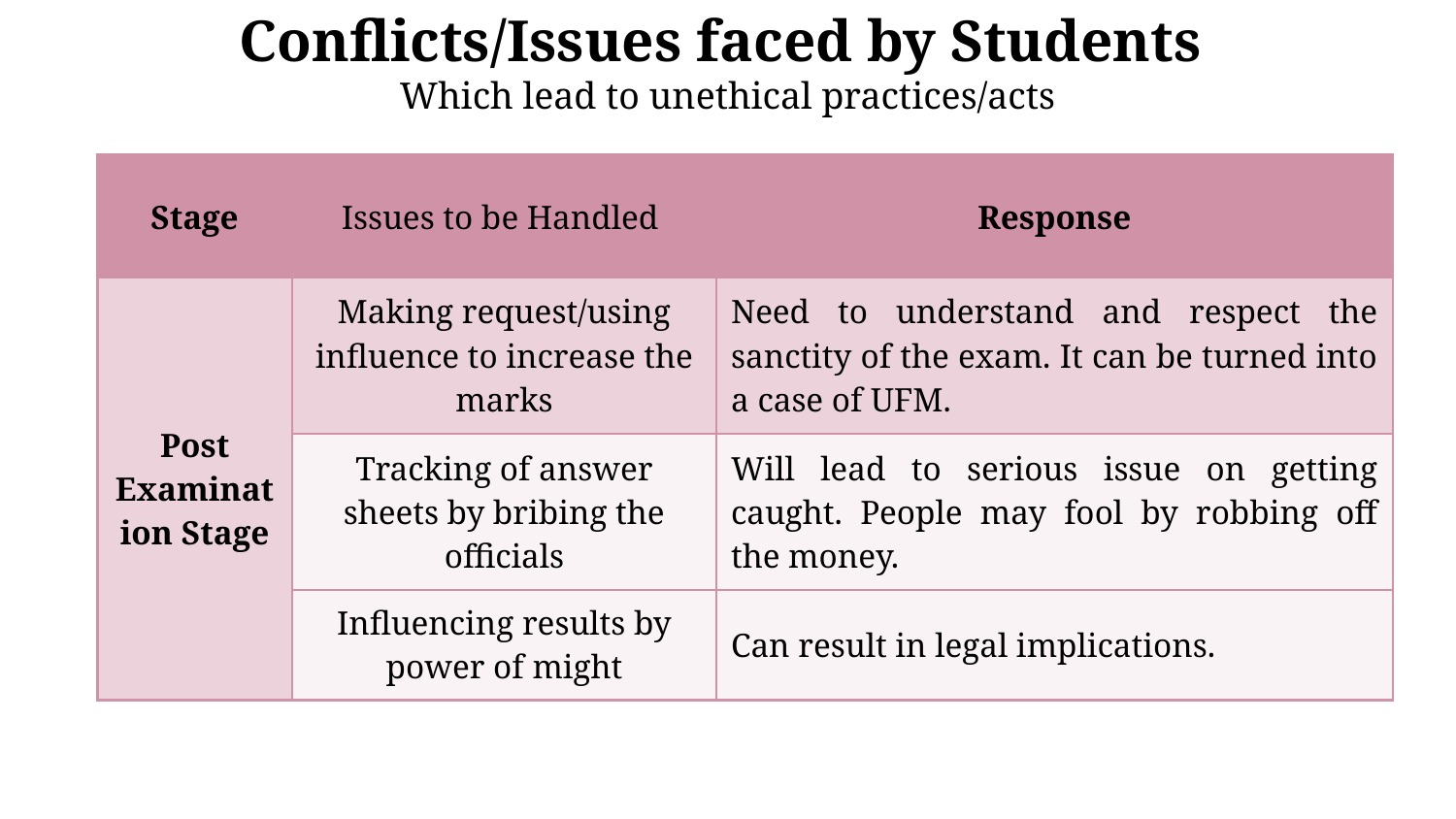

# Conflicts/Issues faced by Students Which lead to unethical practices/acts
| Stage | Issues to be Handled | Response |
| --- | --- | --- |
| Post Examination Stage | Making request/using influence to increase the marks | Need to understand and respect the sanctity of the exam. It can be turned into a case of UFM. |
|  | Tracking of answer sheets by bribing the officials | Will lead to serious issue on getting caught. People may fool by robbing off the money. |
|  | Influencing results by power of might | Can result in legal implications. |